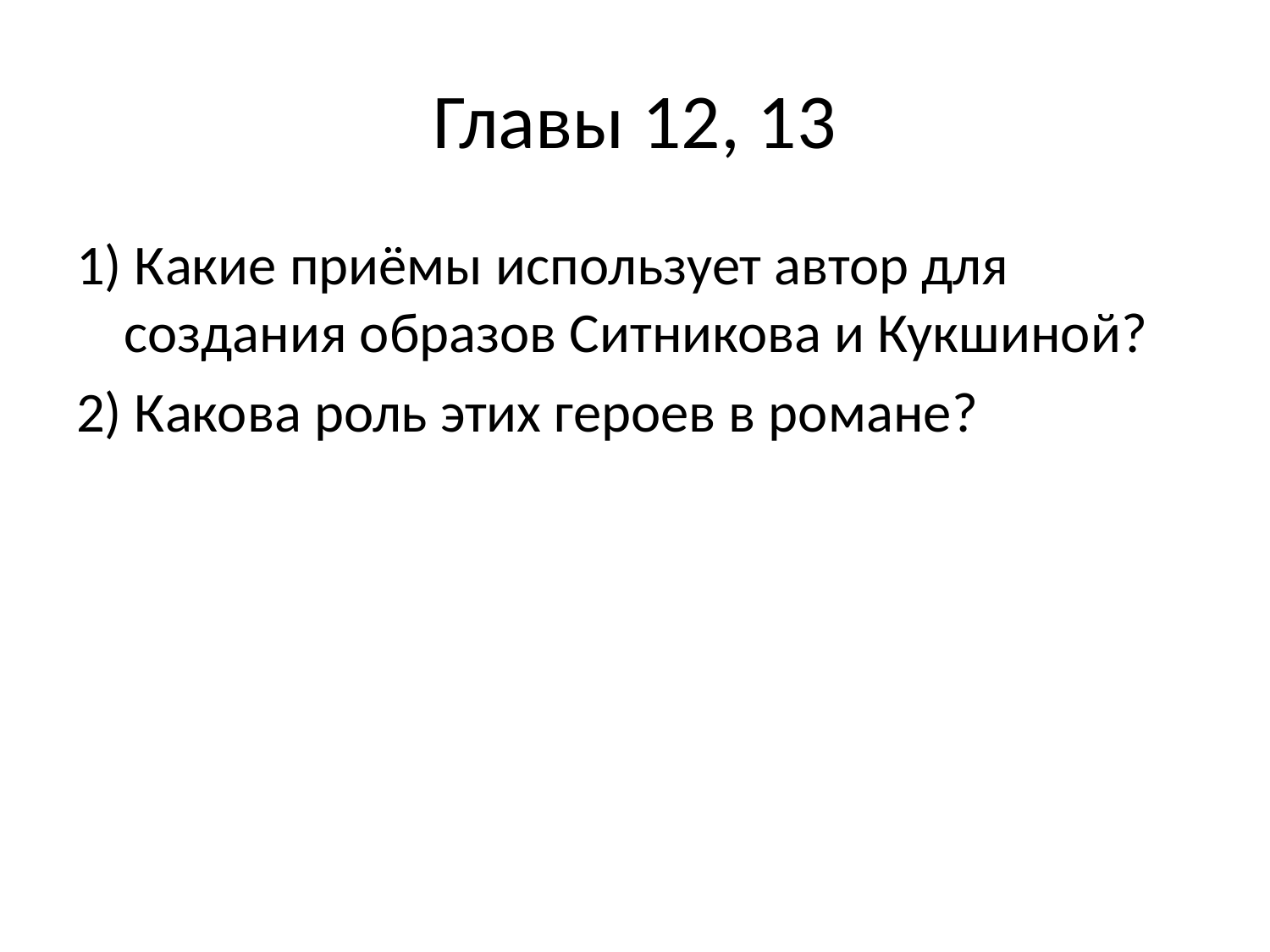

# Главы 12, 13
1) Какие приёмы использует автор для создания образов Ситникова и Кукшиной?
2) Какова роль этих героев в романе?